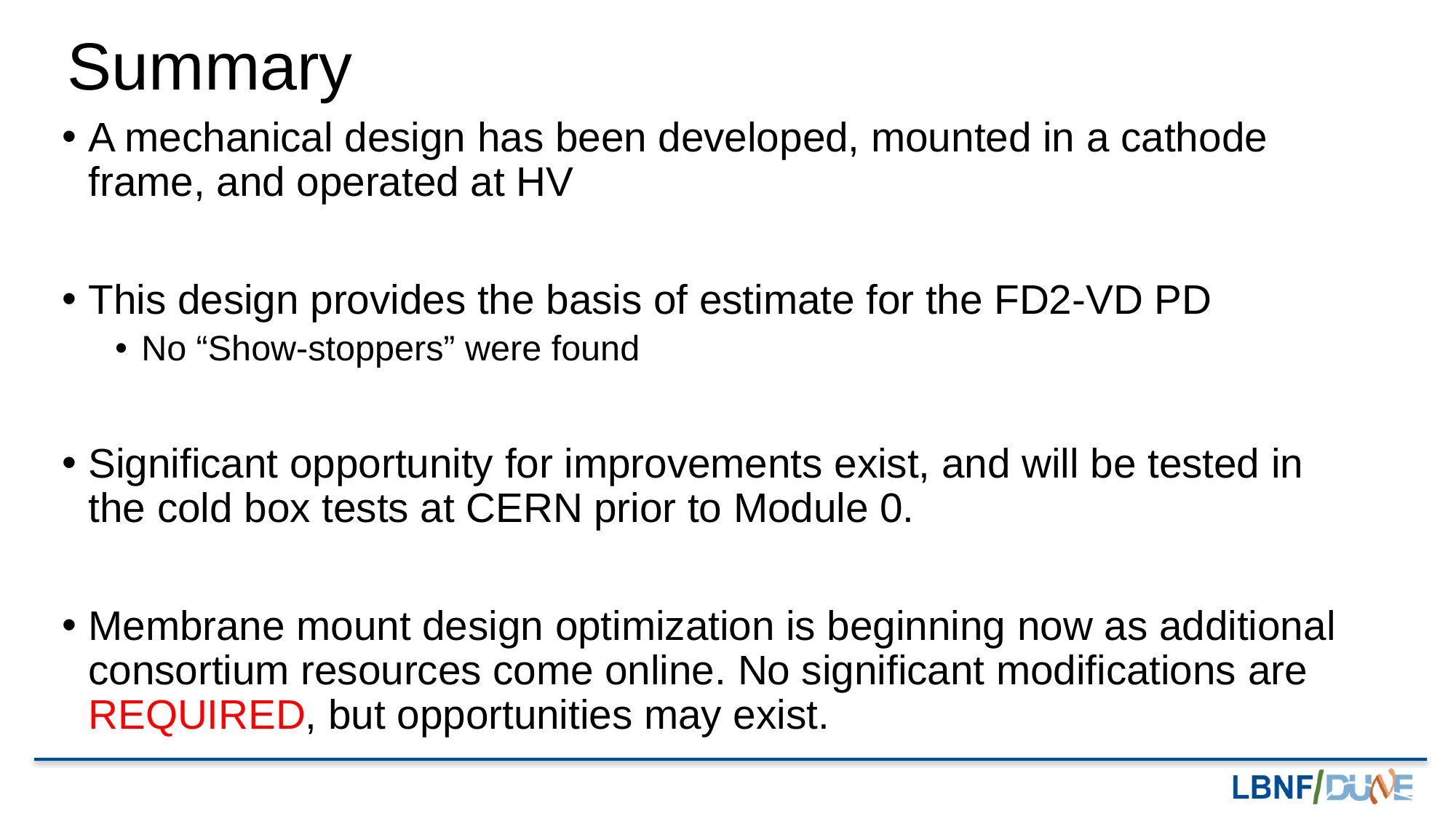

# Summary
A mechanical design has been developed, mounted in a cathode frame, and operated at HV

This design provides the basis of estimate for the FD2-VD PD
No “Show-stoppers” were found

Significant opportunity for improvements exist, and will be tested in the cold box tests at CERN prior to Module 0.

Membrane mount design optimization is beginning now as additional consortium resources come online. No significant modifications are REQUIRED, but opportunities may exist.